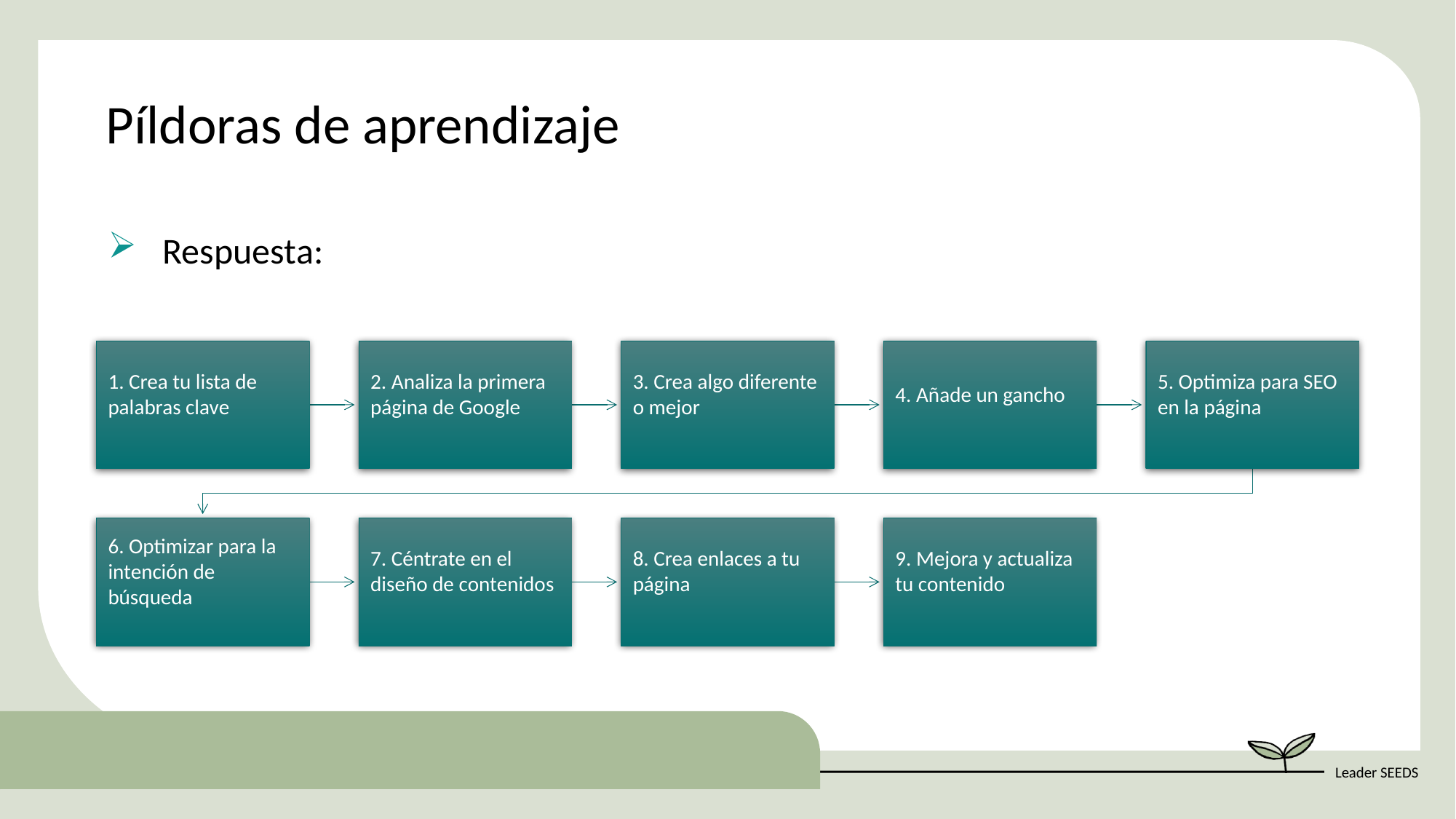

Píldoras de aprendizaje
Respuesta:

1. Crea tu lista de palabras clave

2. Analiza la primera página de Google

3. Crea algo diferente o mejor

4. Añade un gancho

5. Optimiza para SEO en la página

6. Optimizar para la intención de búsqueda

7. Céntrate en el diseño de contenidos

8. Crea enlaces a tu página

9. Mejora y actualiza tu contenido